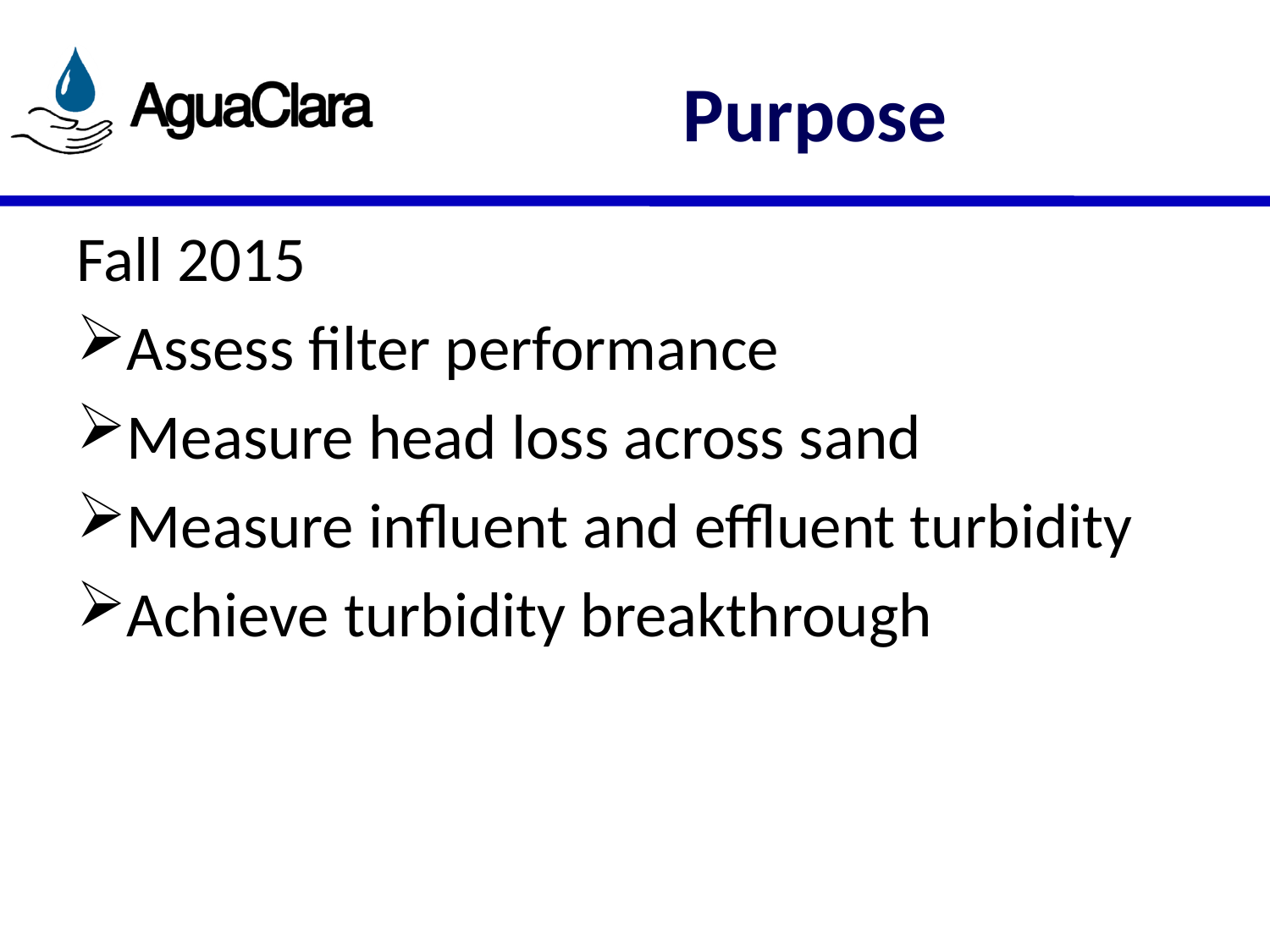

# Purpose
Fall 2015
Assess filter performance
Measure head loss across sand
Measure influent and effluent turbidity
Achieve turbidity breakthrough